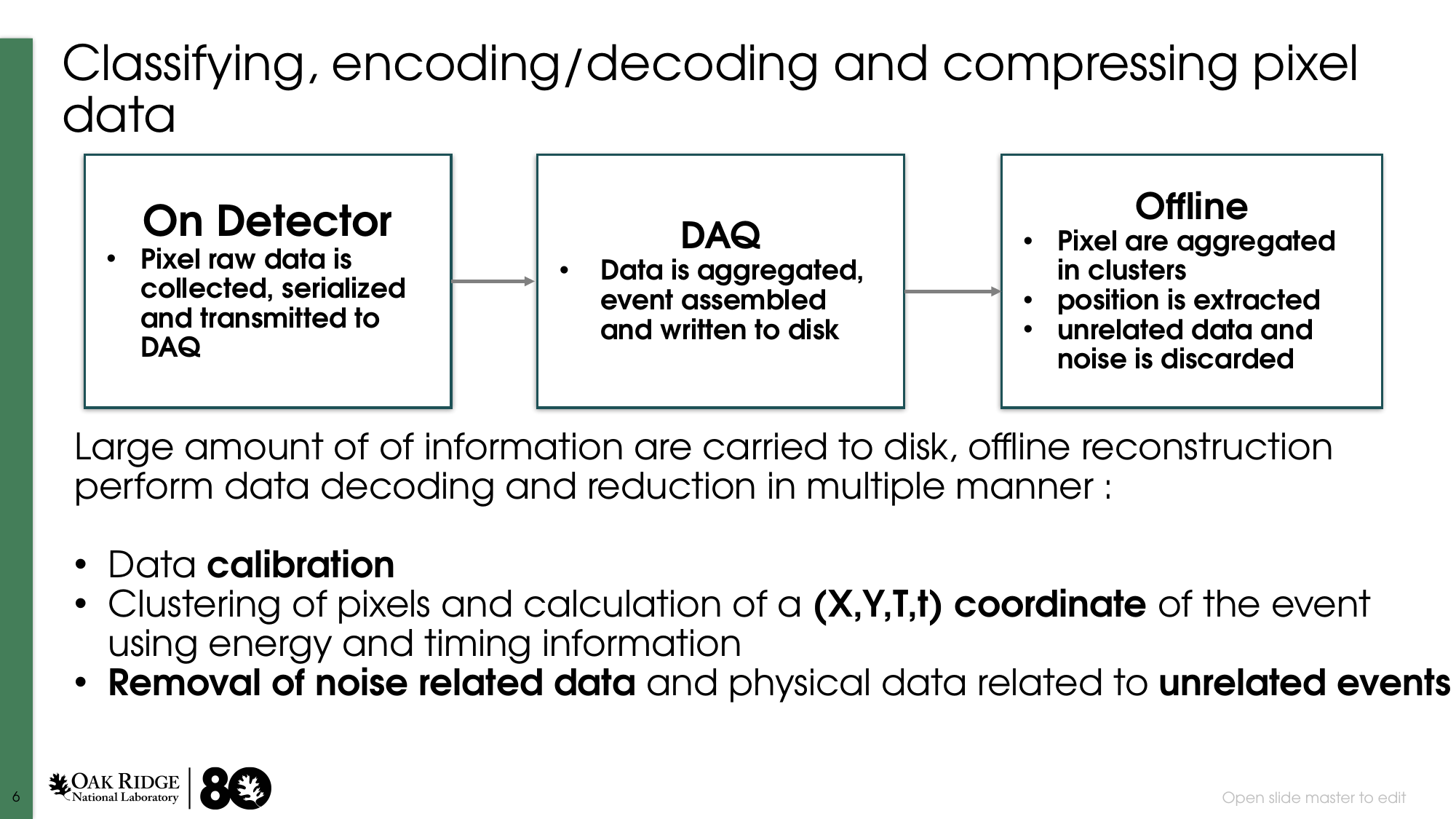

# Classifying, encoding/decoding and compressing pixel data
Offline
Pixel are aggregated in clusters
position is extracted
unrelated data and noise is discarded
DAQ
Data is aggregated, event assembled and written to disk
On Detector
Pixel raw data is collected, serialized and transmitted to DAQ
Large amount of of information are carried to disk, offline reconstruction perform data decoding and reduction in multiple manner :

Data calibration
Clustering of pixels and calculation of a (X,Y,T,t) coordinate of the event using energy and timing information
Removal of noise related data and physical data related to unrelated events